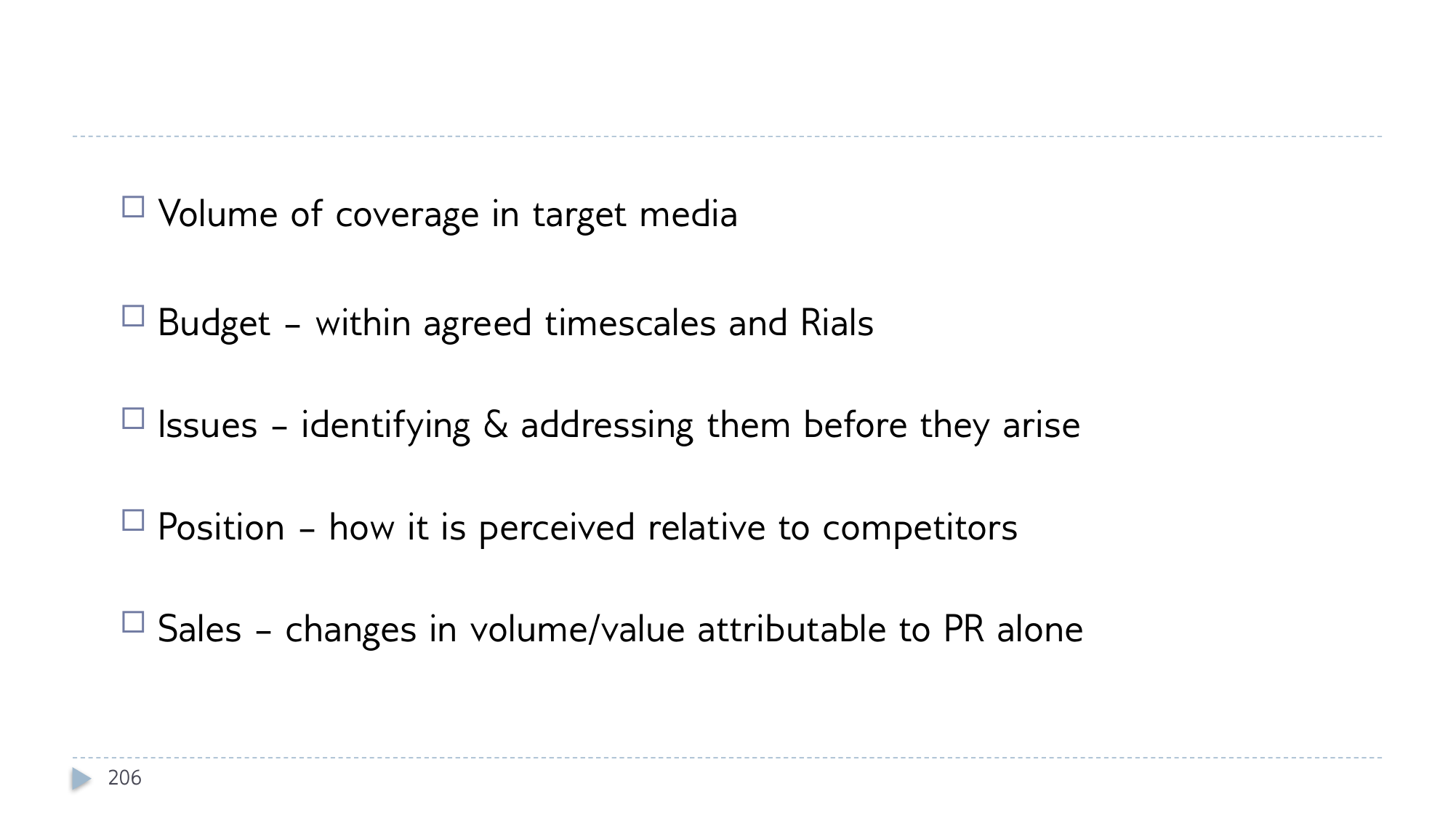

Volume of coverage in target media

Budget – within agreed timescales and Rials

Issues – identifying & addressing them before they arise

Position – how it is perceived relative to competitors

Sales – changes in volume/value attributable to PR alone

206